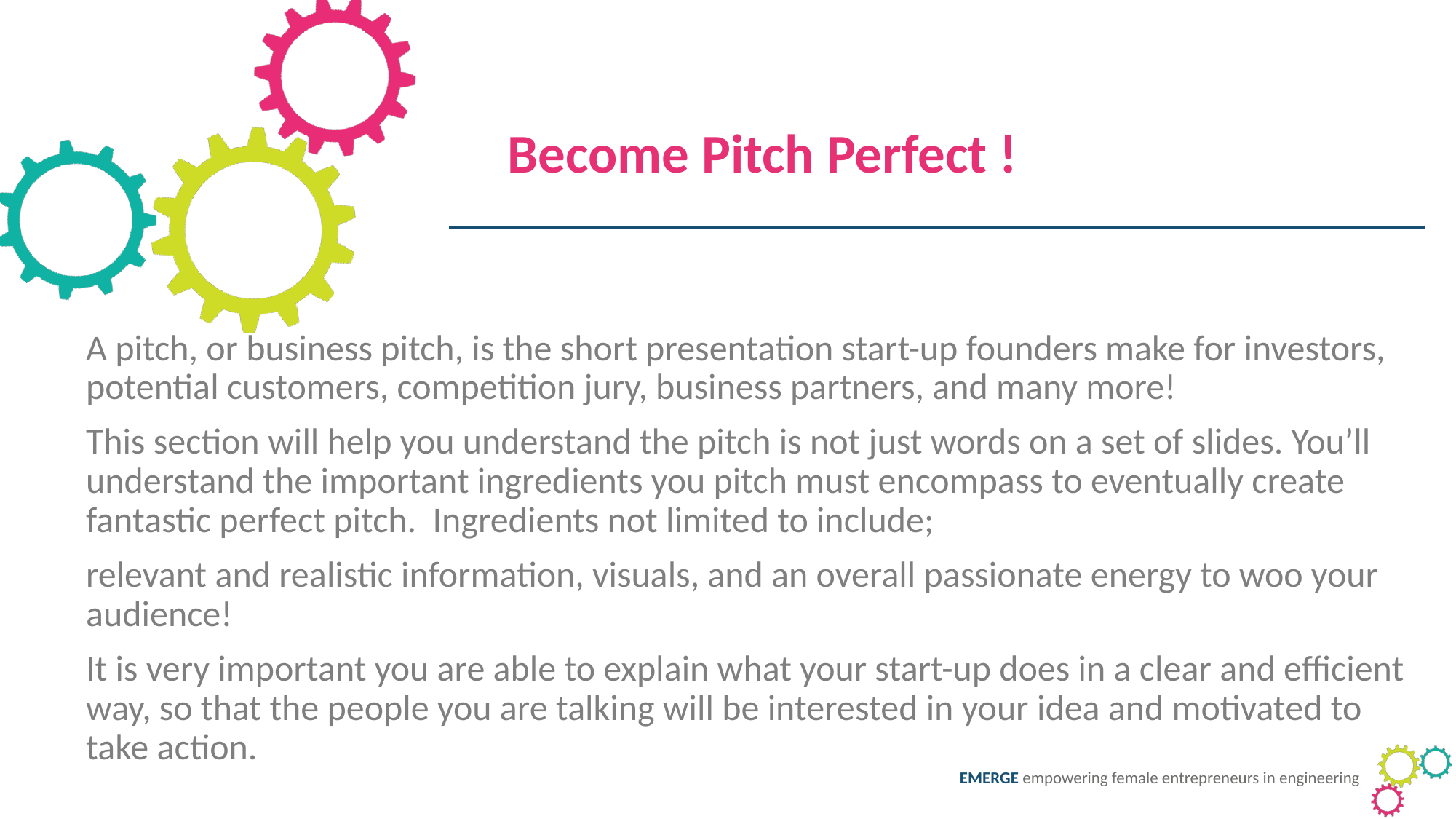

Become Pitch Perfect !
A pitch, or business pitch, is the short presentation start-up founders make for investors, potential customers, competition jury, business partners, and many more!
This section will help you understand the pitch is not just words on a set of slides. You’ll understand the important ingredients you pitch must encompass to eventually create fantastic perfect pitch.  Ingredients not limited to include;
relevant and realistic information, visuals, and an overall passionate energy to woo your audience!
It is very important you are able to explain what your start-up does in a clear and efficient way, so that the people you are talking will be interested in your idea and motivated to take action.